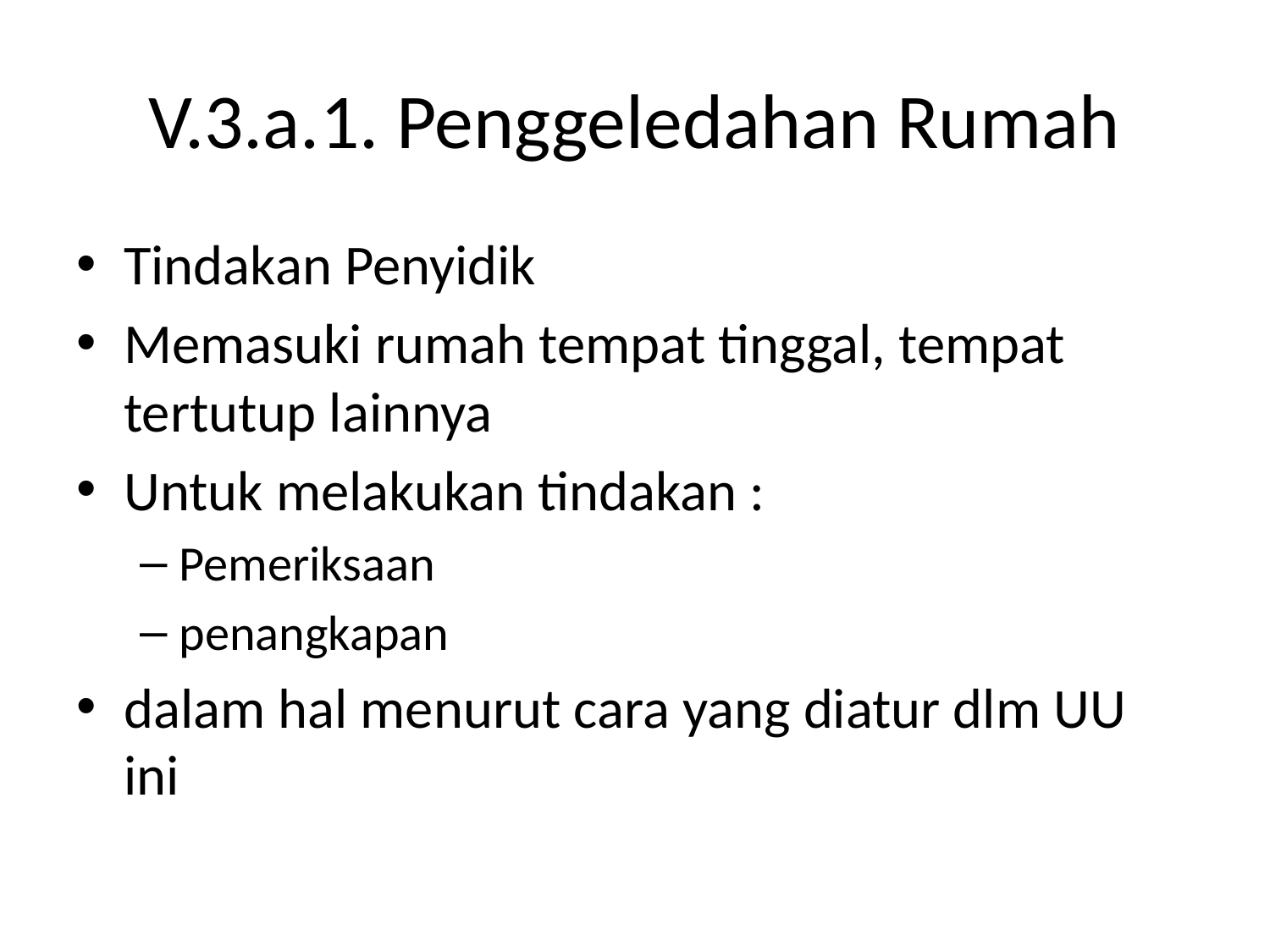

# V.3.a.1. Penggeledahan Rumah
Tindakan Penyidik
Memasuki rumah tempat tinggal, tempat tertutup lainnya
Untuk melakukan tindakan :
Pemeriksaan
penangkapan
dalam hal menurut cara yang diatur dlm UU ini